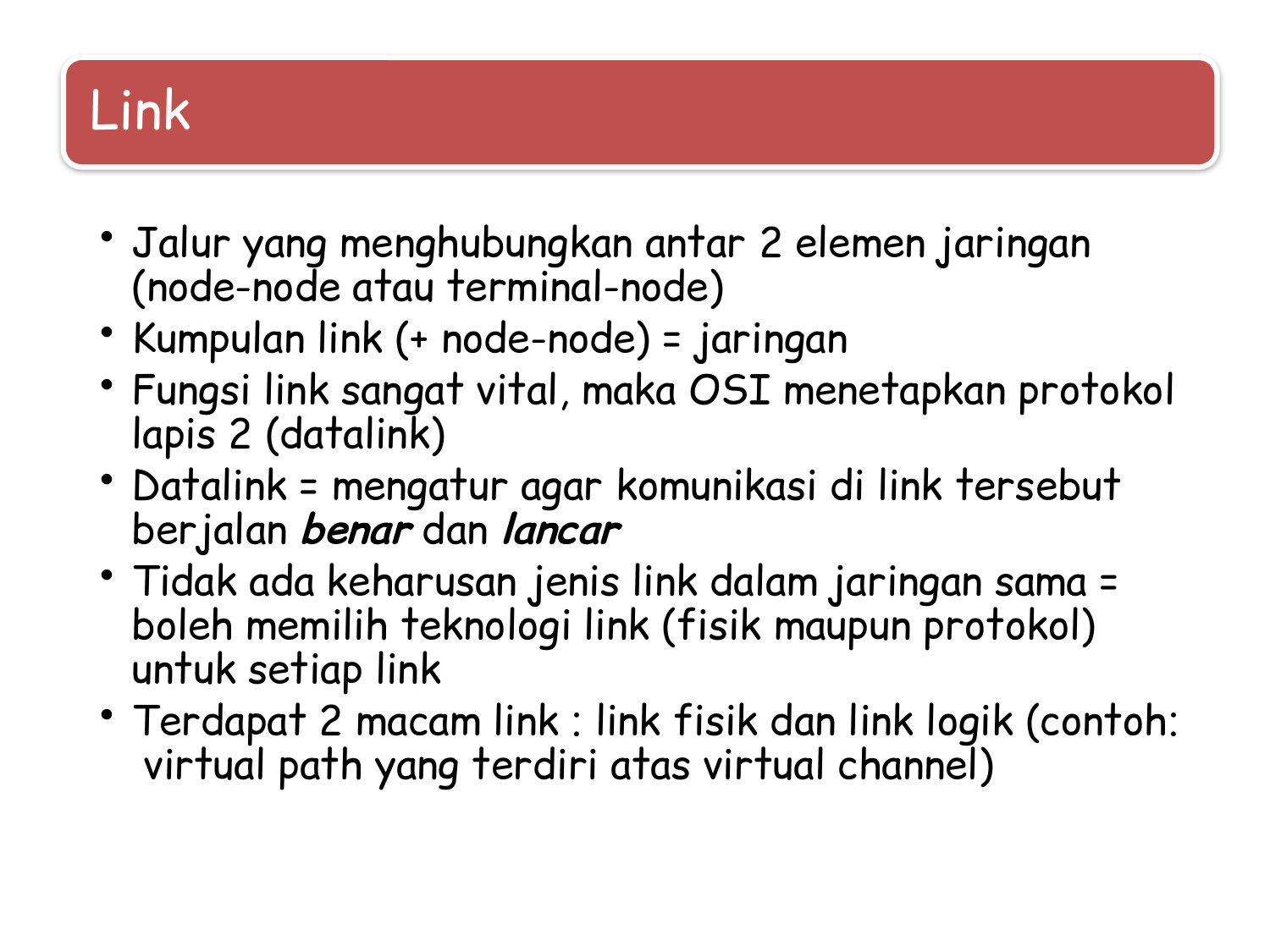

Link

Jalur yang menghubungkan antar 2 elemen jaringan (node-node atau terminal-node)
Kumpulan link (+ node-node) = jaringan
Fungsi link sangat vital, maka OSI menetapkan protokol lapis 2 (datalink)
Datalink = mengatur agar komunikasi di link tersebut berjalan benar dan lancar
Tidak ada keharusan jenis link dalam jaringan sama = boleh memilih teknologi link (fisik maupun protokol) untuk setiap link
Terdapat 2 macam link : link fisik dan link logik (contoh:  virtual path yang terdiri atas virtual channel)